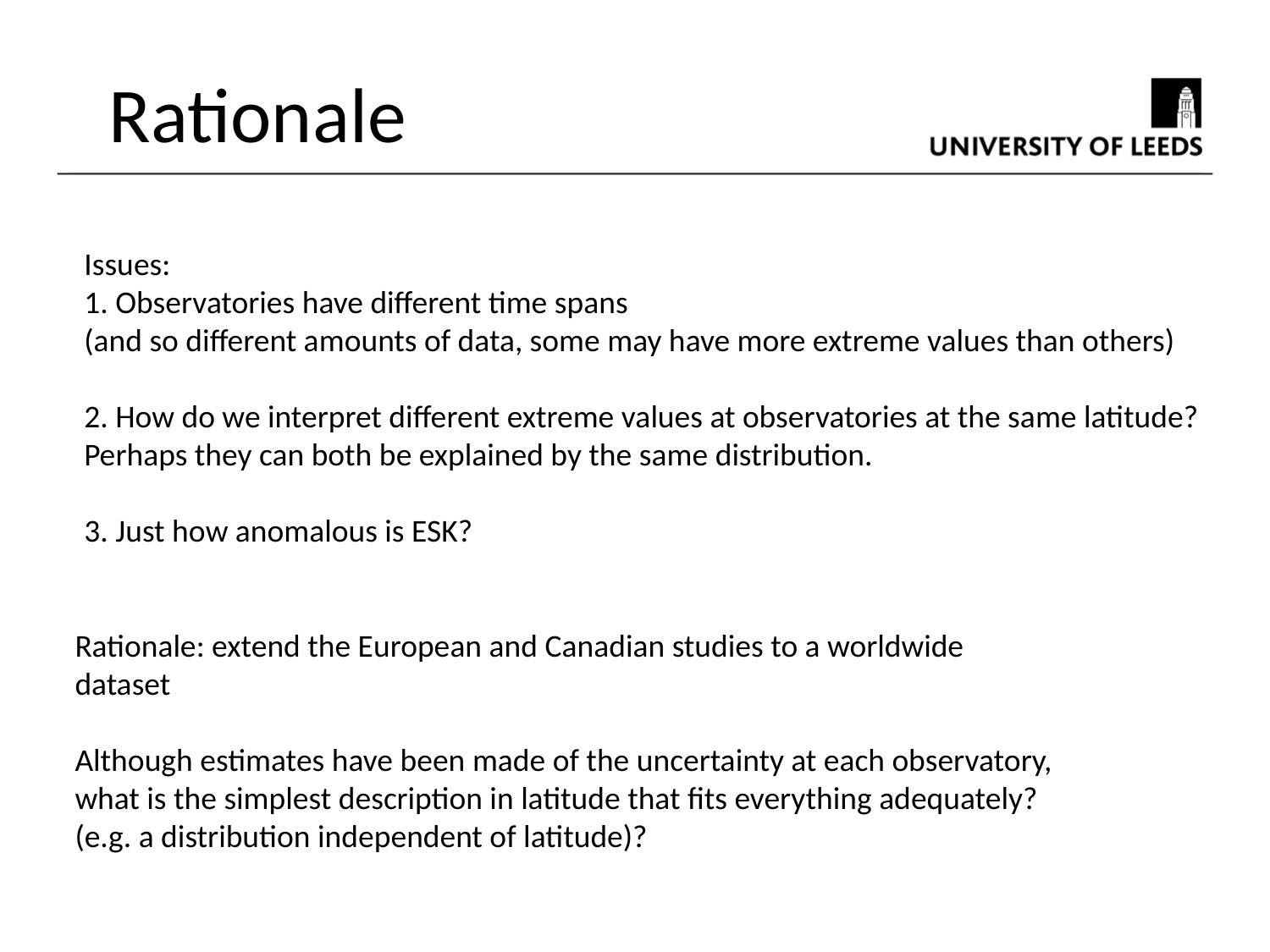

Rationale
Issues:
1. Observatories have different time spans
(and so different amounts of data, some may have more extreme values than others)

2. How do we interpret different extreme values at observatories at the same latitude?
Perhaps they can both be explained by the same distribution.

3. Just how anomalous is ESK?
Rationale: extend the European and Canadian studies to a worldwide dataset

Although estimates have been made of the uncertainty at each observatory,
what is the simplest description in latitude that fits everything adequately?
(e.g. a distribution independent of latitude)?